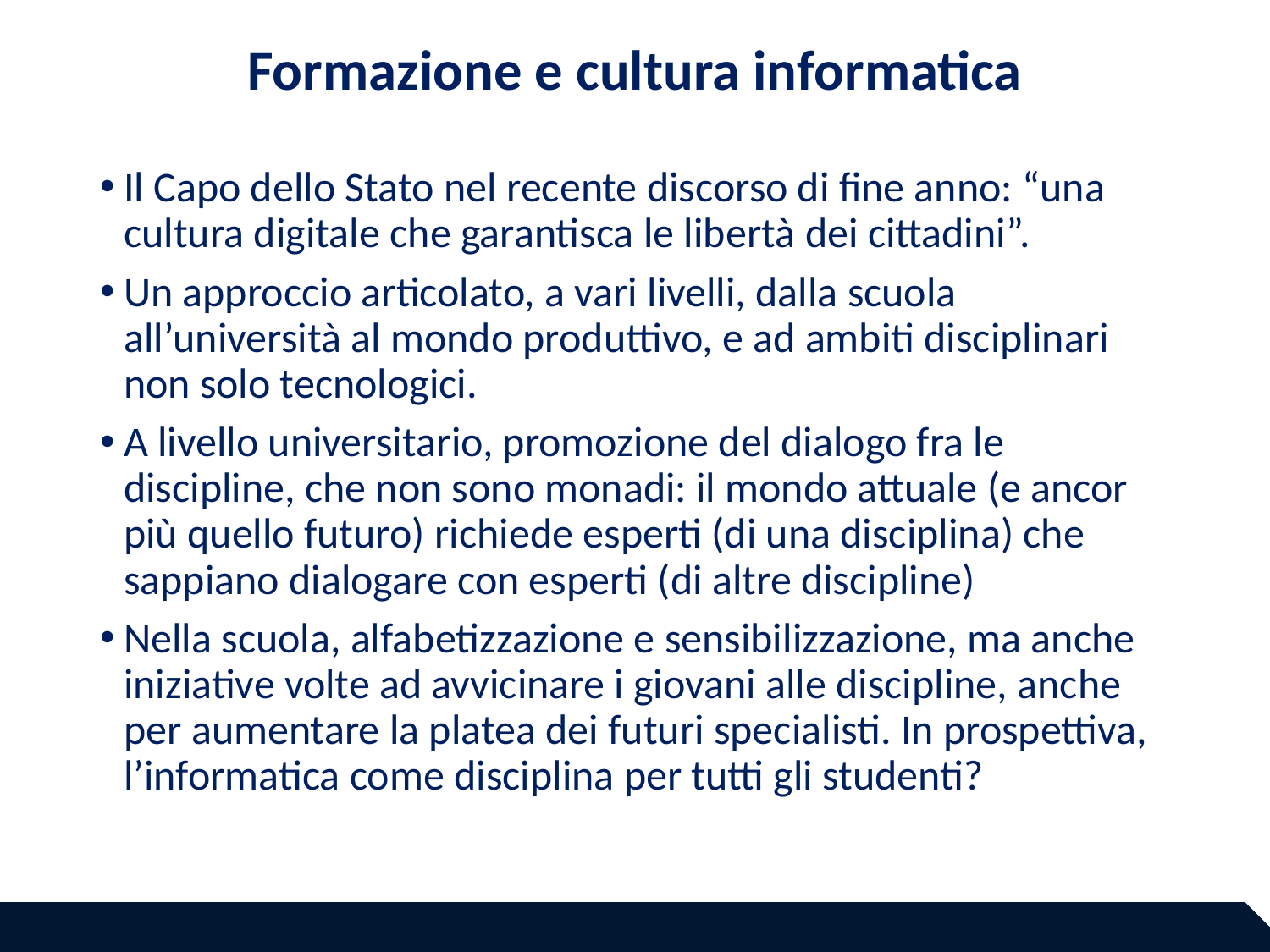

# Formazione e cultura informatica
Il Capo dello Stato nel recente discorso di fine anno: “una cultura digitale che garantisca le libertà dei cittadini”.
Un approccio articolato, a vari livelli, dalla scuola all’università al mondo produttivo, e ad ambiti disciplinari non solo tecnologici.
A livello universitario, promozione del dialogo fra le discipline, che non sono monadi: il mondo attuale (e ancor più quello futuro) richiede esperti (di una disciplina) che sappiano dialogare con esperti (di altre discipline)
Nella scuola, alfabetizzazione e sensibilizzazione, ma anche iniziative volte ad avvicinare i giovani alle discipline, anche per aumentare la platea dei futuri specialisti. In prospettiva, l’informatica come disciplina per tutti gli studenti?

Paolo Atzeni
6